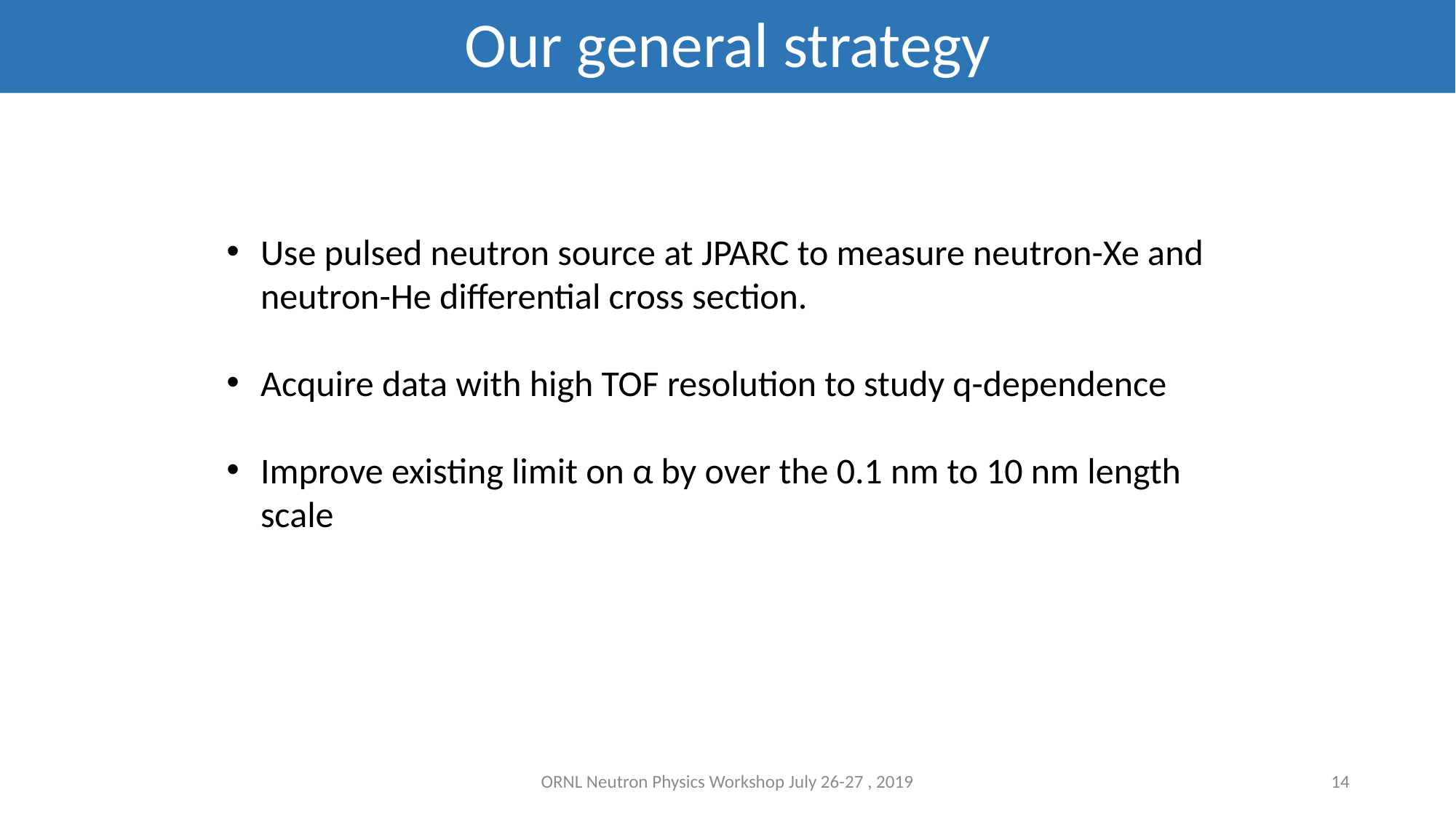

Our general strategy
Use pulsed neutron source at JPARC to measure neutron-Xe and neutron-He differential cross section.

Acquire data with high TOF resolution to study q-dependence

Improve existing limit on α by over the 0.1 nm to 10 nm length scale
ORNL Neutron Physics Workshop July 26-27 , 2019
14